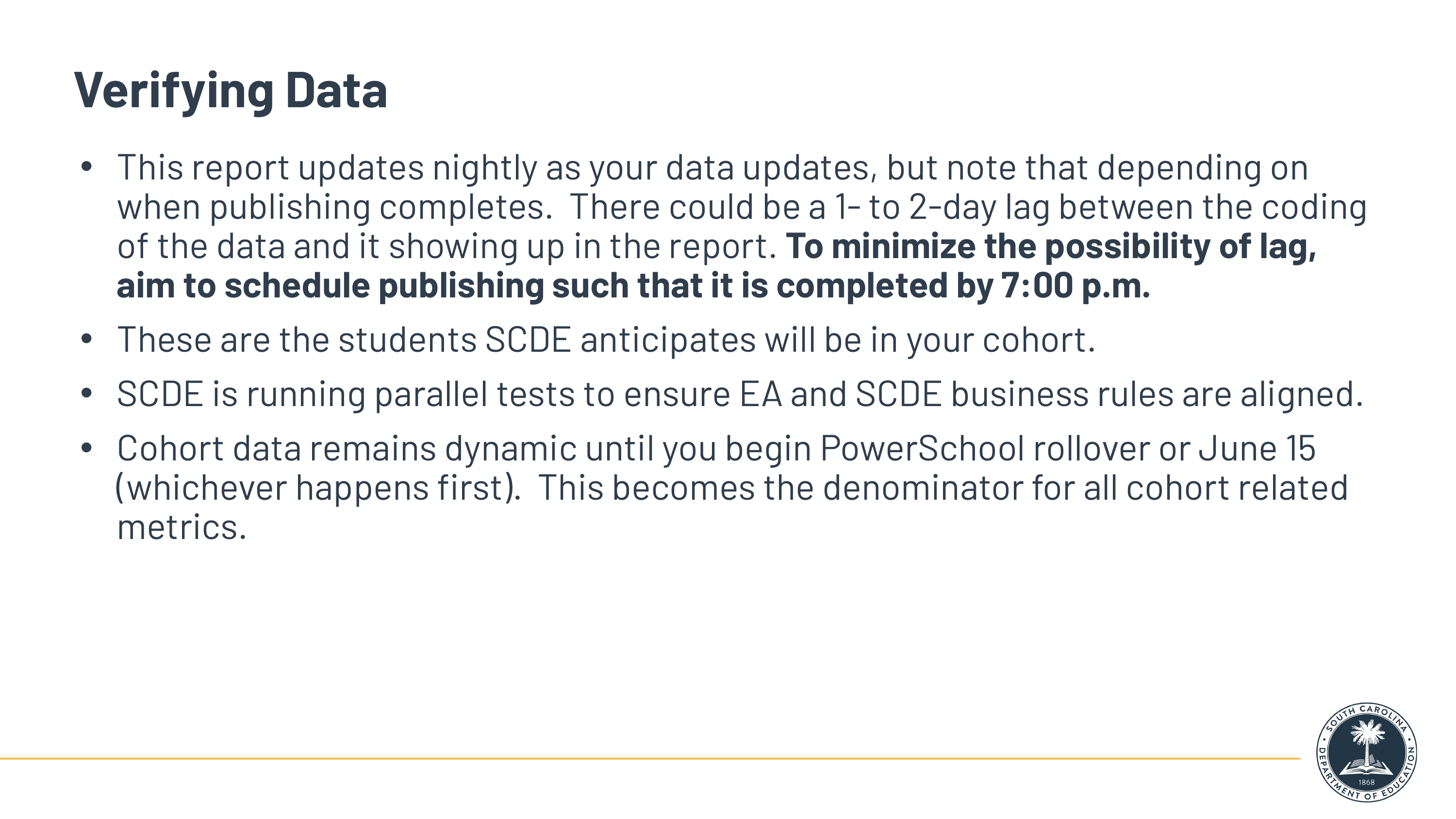

# Verifying Data
This report updates nightly as your data updates, but note that depending on when publishing completes.  There could be a 1- to 2-day lag between the coding of the data and it showing up in the report. To minimize the possibility of lag, aim to schedule publishing such that it is completed by 7:00 p.m.
These are the students SCDE anticipates will be in your cohort.
SCDE is running parallel tests to ensure EA and SCDE business rules are aligned.
Cohort data remains dynamic until you begin PowerSchool rollover or June 15 (whichever happens first).  This becomes the denominator for all cohort related metrics.